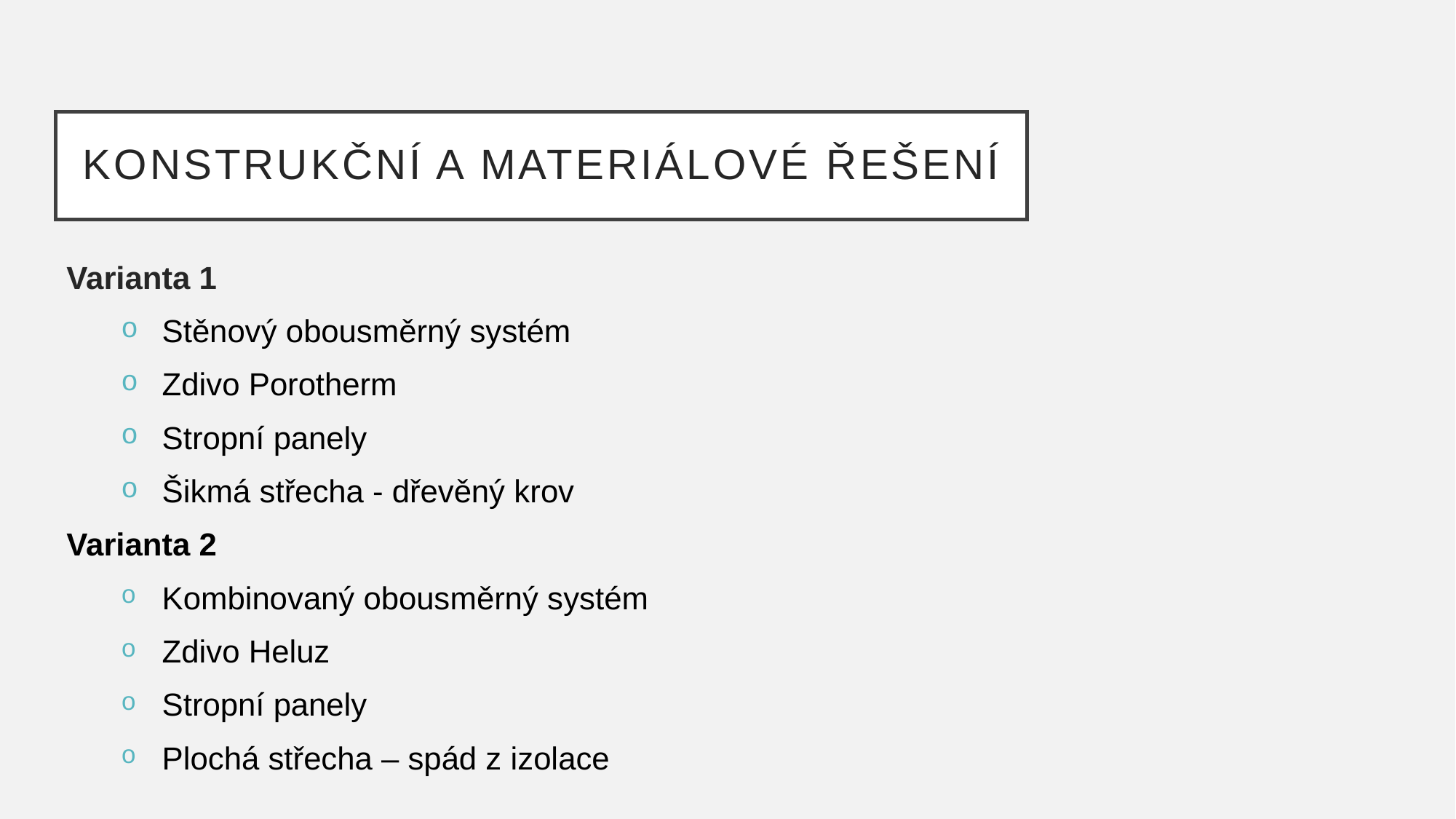

# Konstrukční a Materiálové řešení
Varianta 1
Stěnový obousměrný systém
Zdivo Porotherm
Stropní panely
Šikmá střecha - dřevěný krov
Varianta 2
Kombinovaný obousměrný systém
Zdivo Heluz
Stropní panely
Plochá střecha – spád z izolace